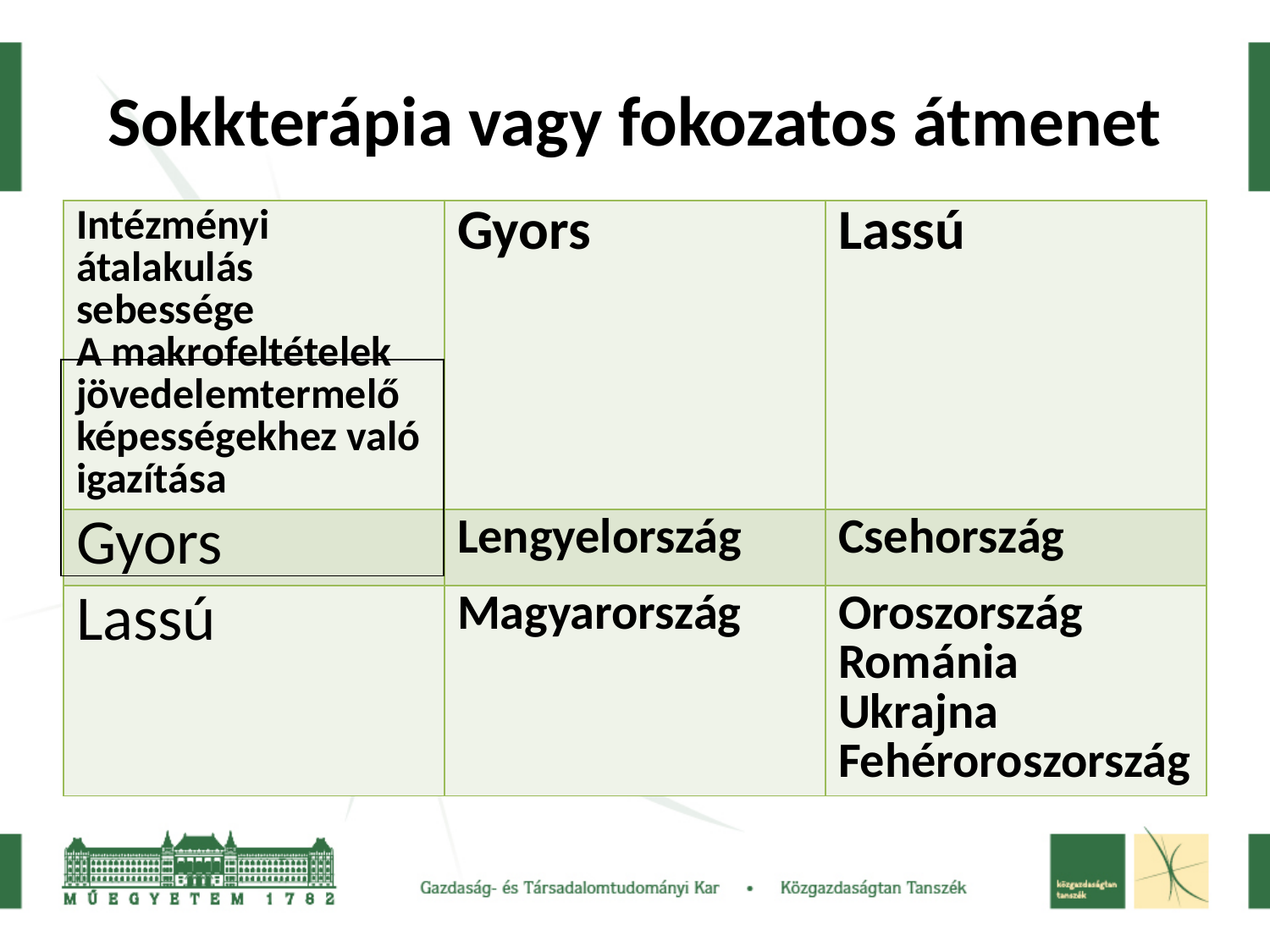

# Sokkterápia vagy fokozatos átmenet
| Intézményi átalakulás sebessége A makrofeltételek jövedelemtermelő képességekhez való igazítása | Gyors | Lassú |
| --- | --- | --- |
| Gyors | Lengyelország | Csehország |
| Lassú | Magyarország | Oroszország Románia Ukrajna Fehéroroszország |
|  |
| --- |